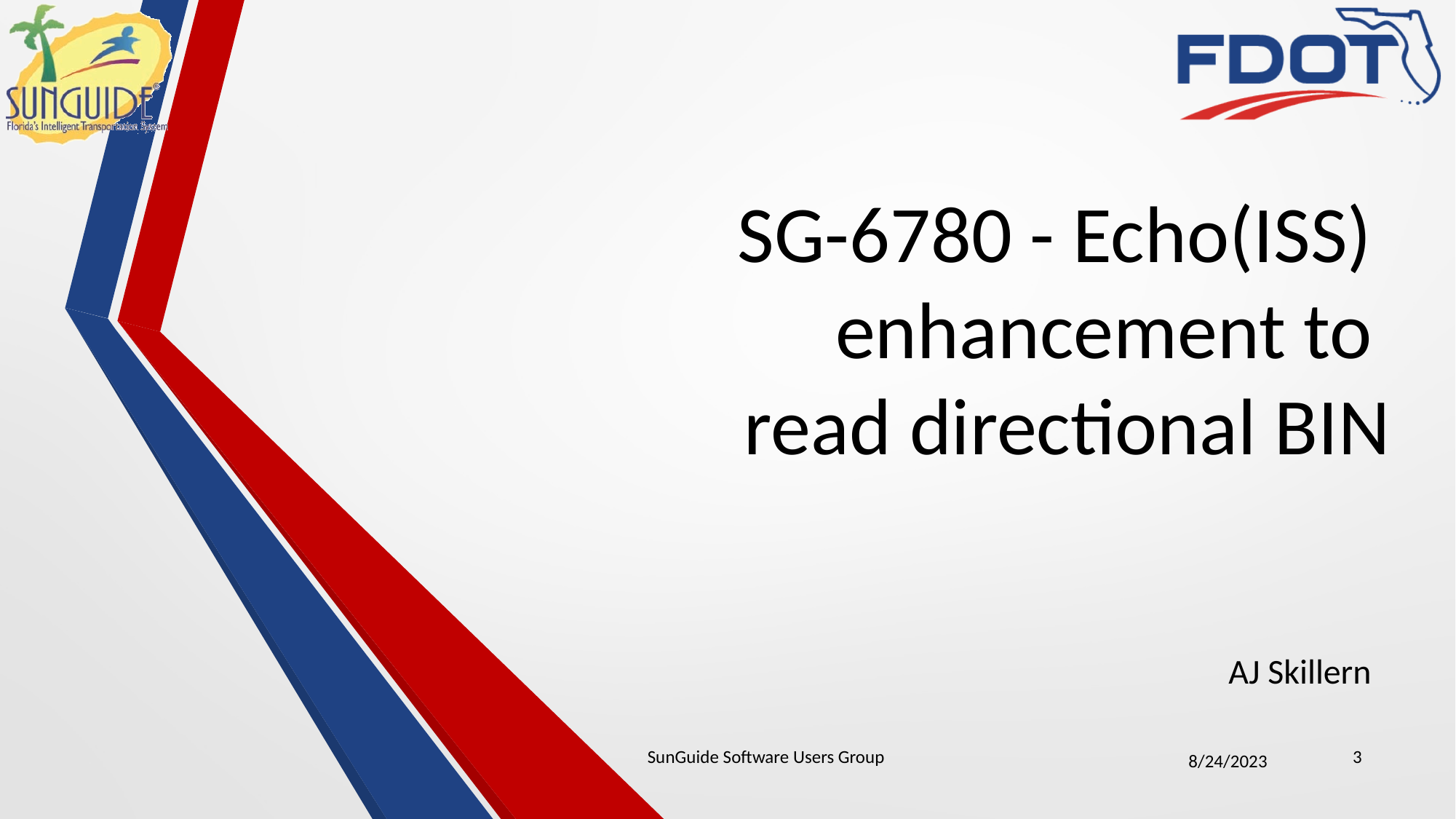

# SG-6780 - Echo(ISS) enhancement to read directional BIN

AJ Skillern
SunGuide Software Users Group
3
8/24/2023